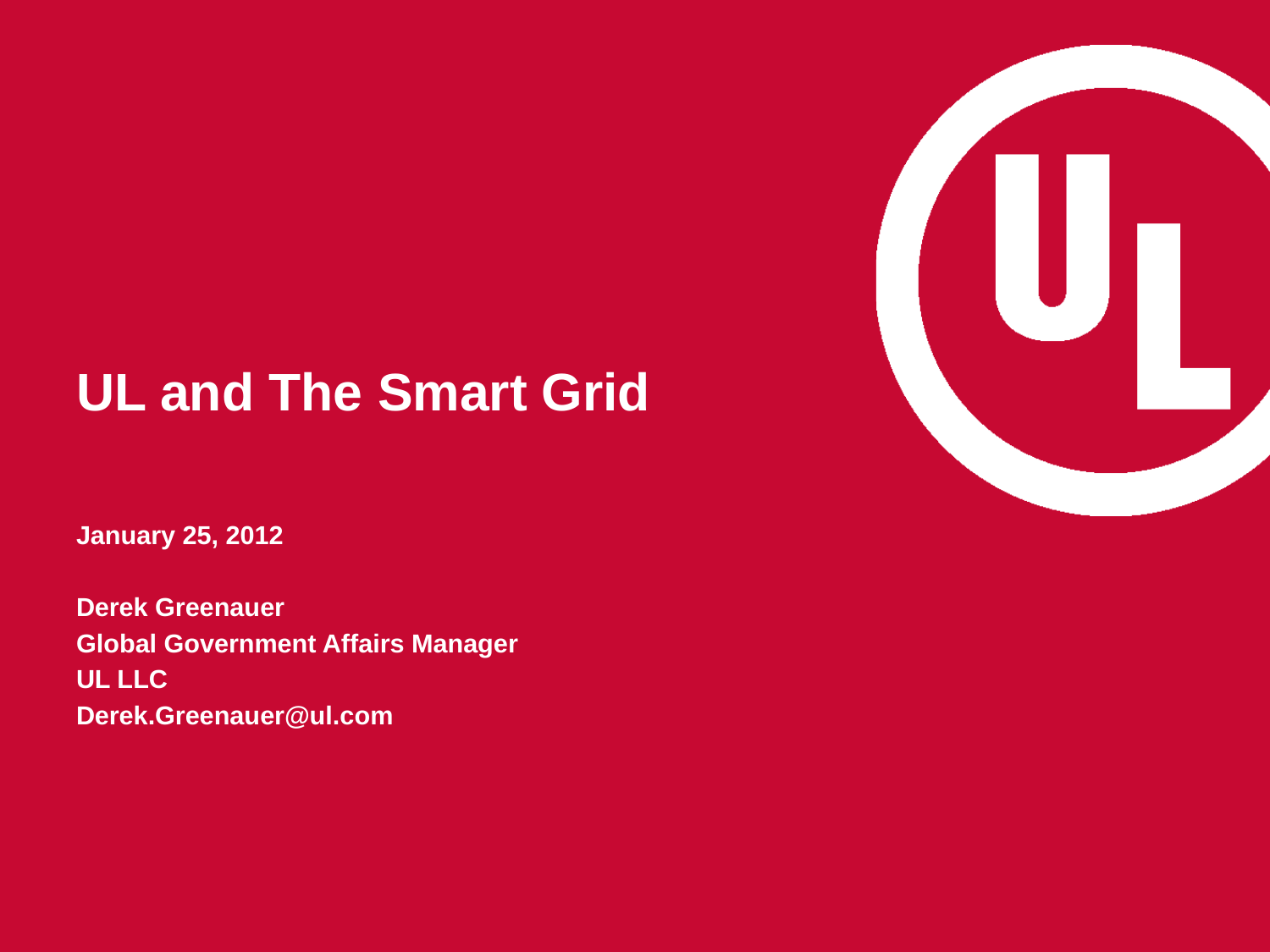

# UL and The Smart Grid

January 25, 2012

Derek Greenauer
Global Government Affairs Manager
UL LLC
Derek.Greenauer@ul.com